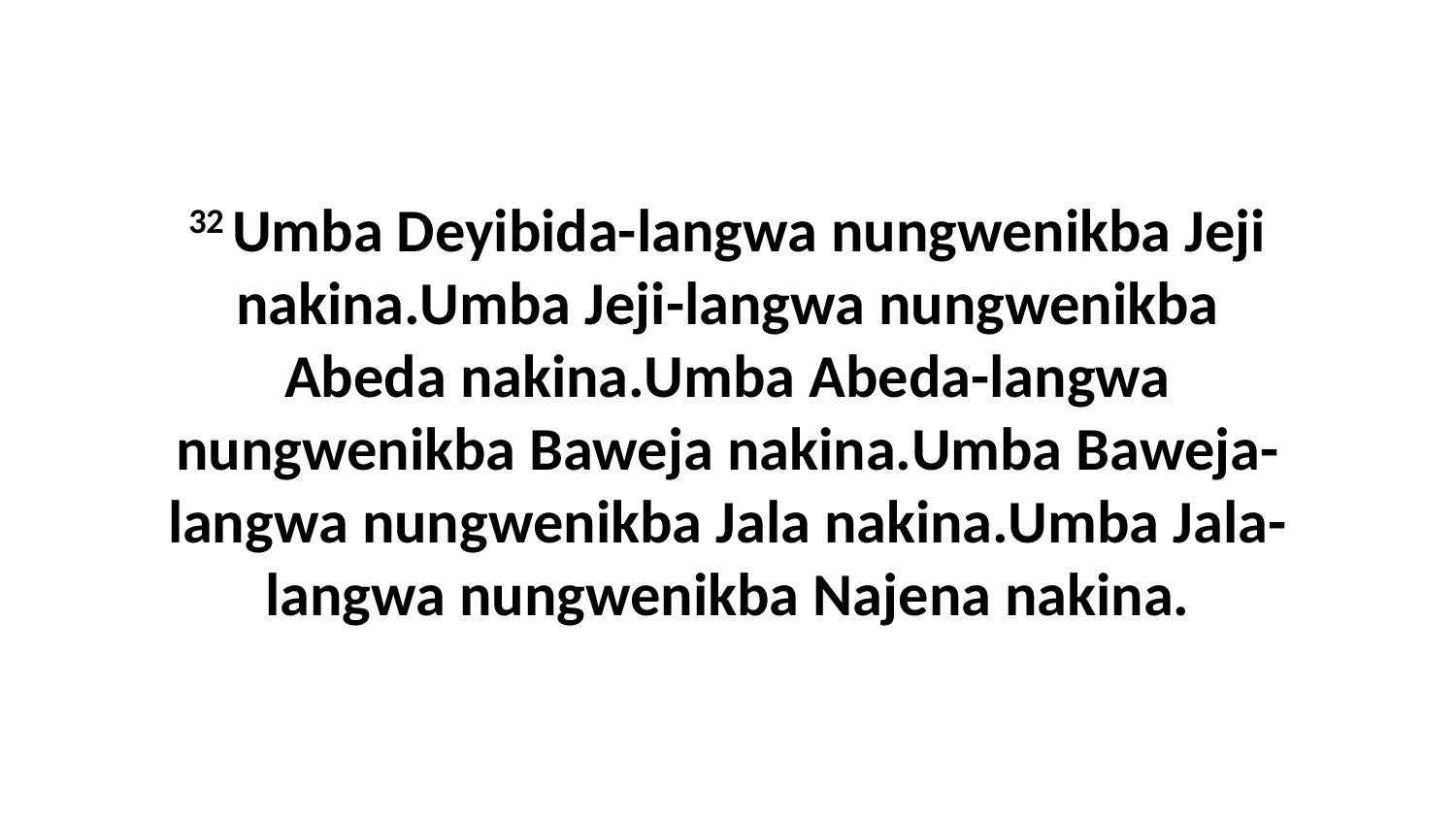

32 Umba Deyibida-langwa nungwenikba Jeji nakina.Umba Jeji-langwa nungwenikba Abeda nakina.Umba Abeda-langwa nungwenikba Baweja nakina.Umba Baweja-langwa nungwenikba Jala nakina.Umba Jala-langwa nungwenikba Najena nakina.